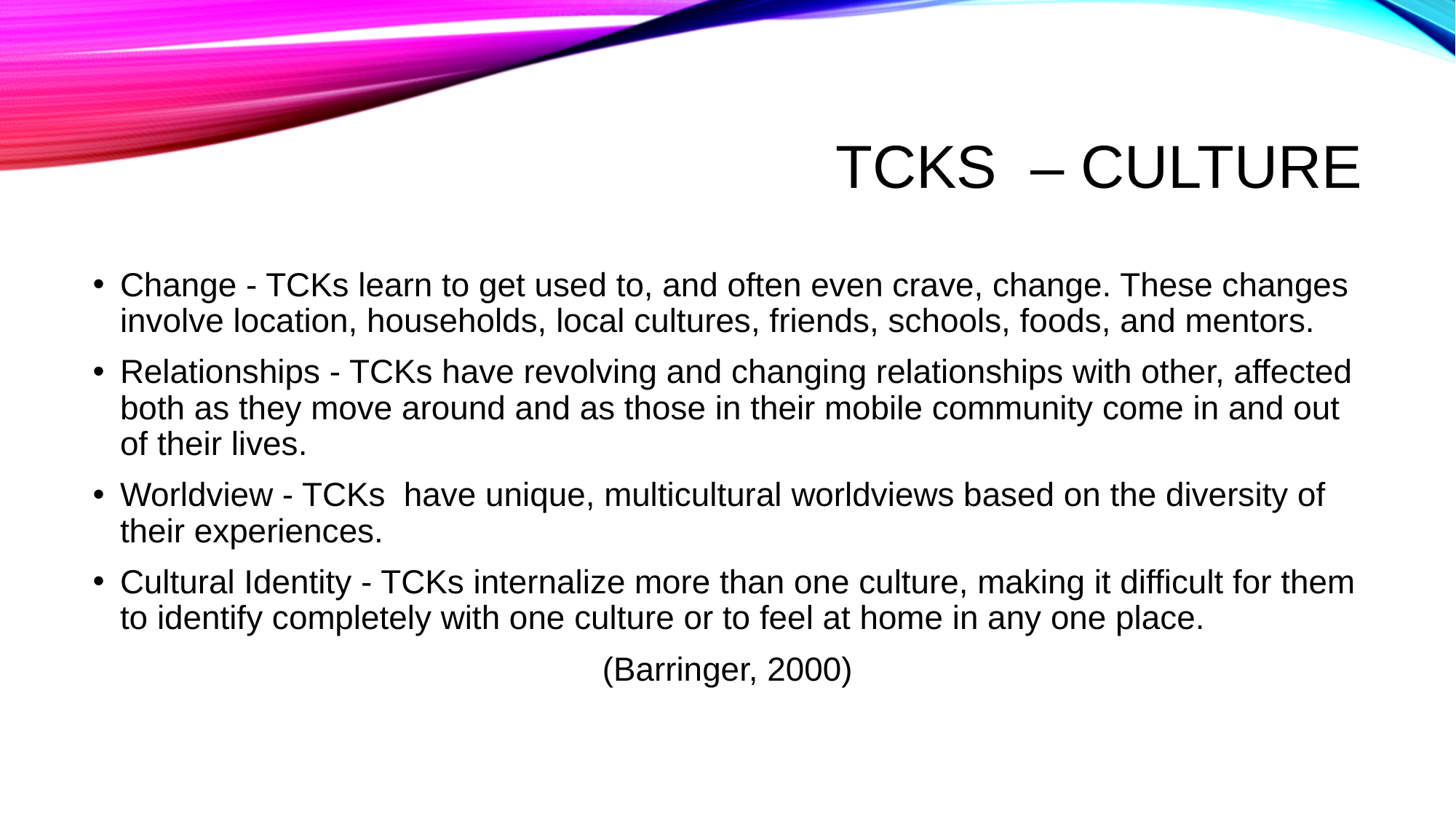

# TCKs  – culture
Change - TCKs learn to get used to, and often even crave, change. These changes involve location, households, local cultures, friends, schools, foods, and mentors.
Relationships - TCKs have revolving and changing relationships with other, affected both as they move around and as those in their mobile community come in and out of their lives.
Worldview - TCKs  have unique, multicultural worldviews based on the diversity of their experiences.
Cultural Identity - TCKs internalize more than one culture, making it difficult for them to identify completely with one culture or to feel at home in any one place.
(Barringer, 2000)